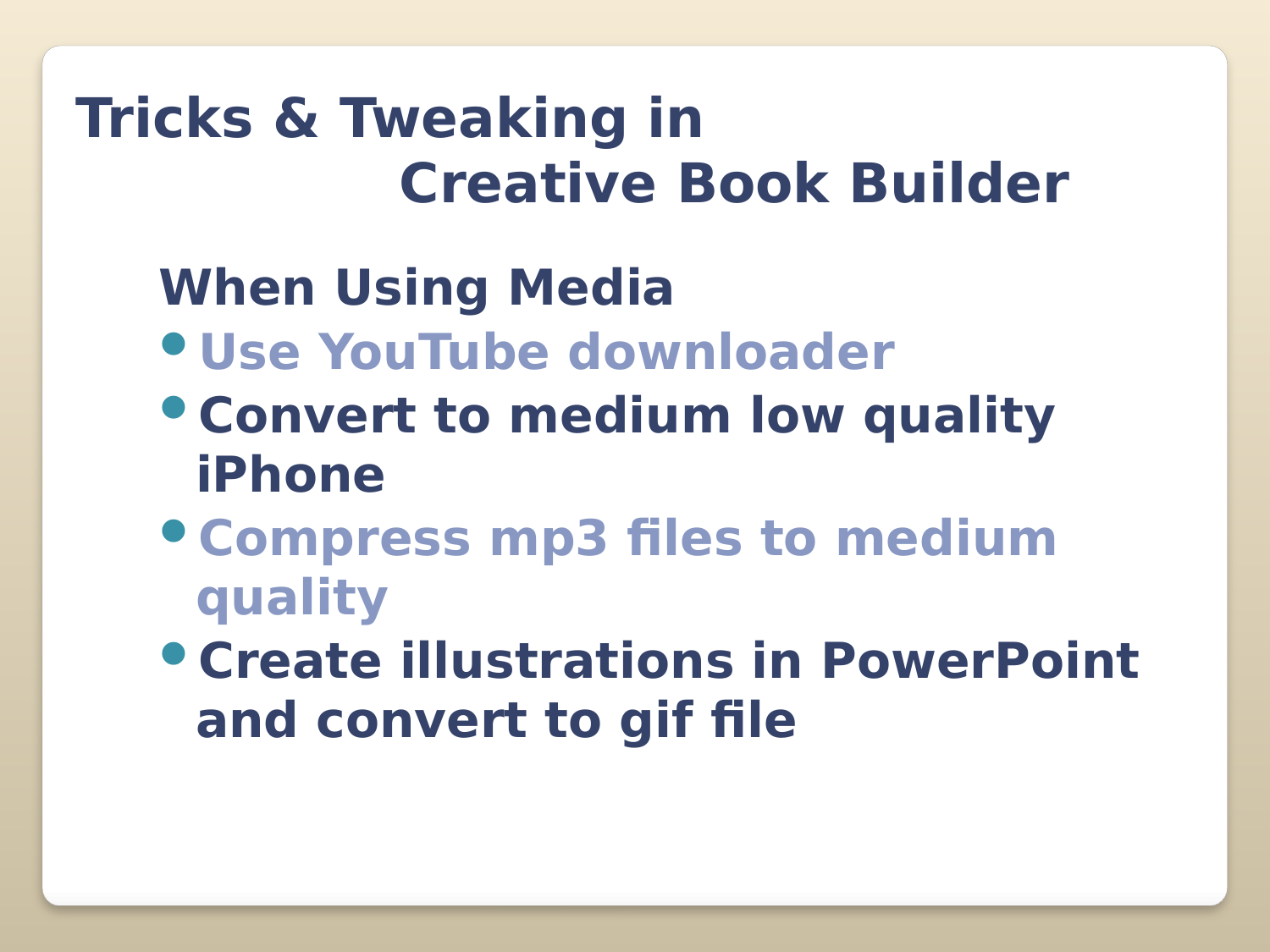

Tricks & Tweaking in
                 Creative Book Builder
When Using Media
Use YouTube downloader
Convert to medium low quality iPhone
Compress mp3 files to medium quality
Create illustrations in PowerPoint and convert to gif file